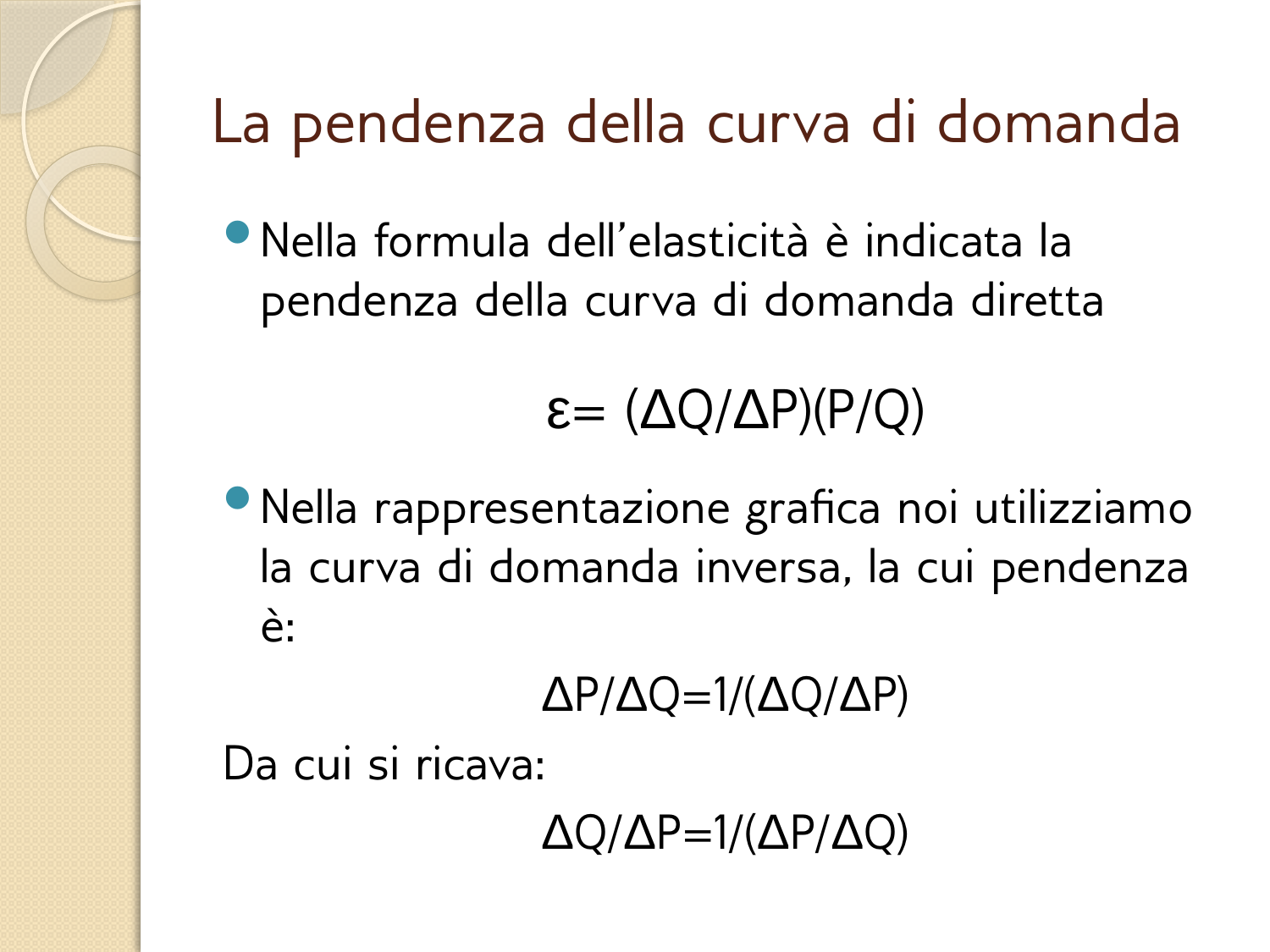

# La pendenza della curva di domanda
Nella formula dell’elasticità è indicata la pendenza della curva di domanda diretta

Nella rappresentazione grafica noi utilizziamo la curva di domanda inversa, la cui pendenza è:
ΔP/ΔQ=1/(ΔQ/ΔP)
Da cui si ricava:
ΔQ/ΔP=1/(ΔP/ΔQ)

ε= (ΔQ/ΔP)(P/Q)